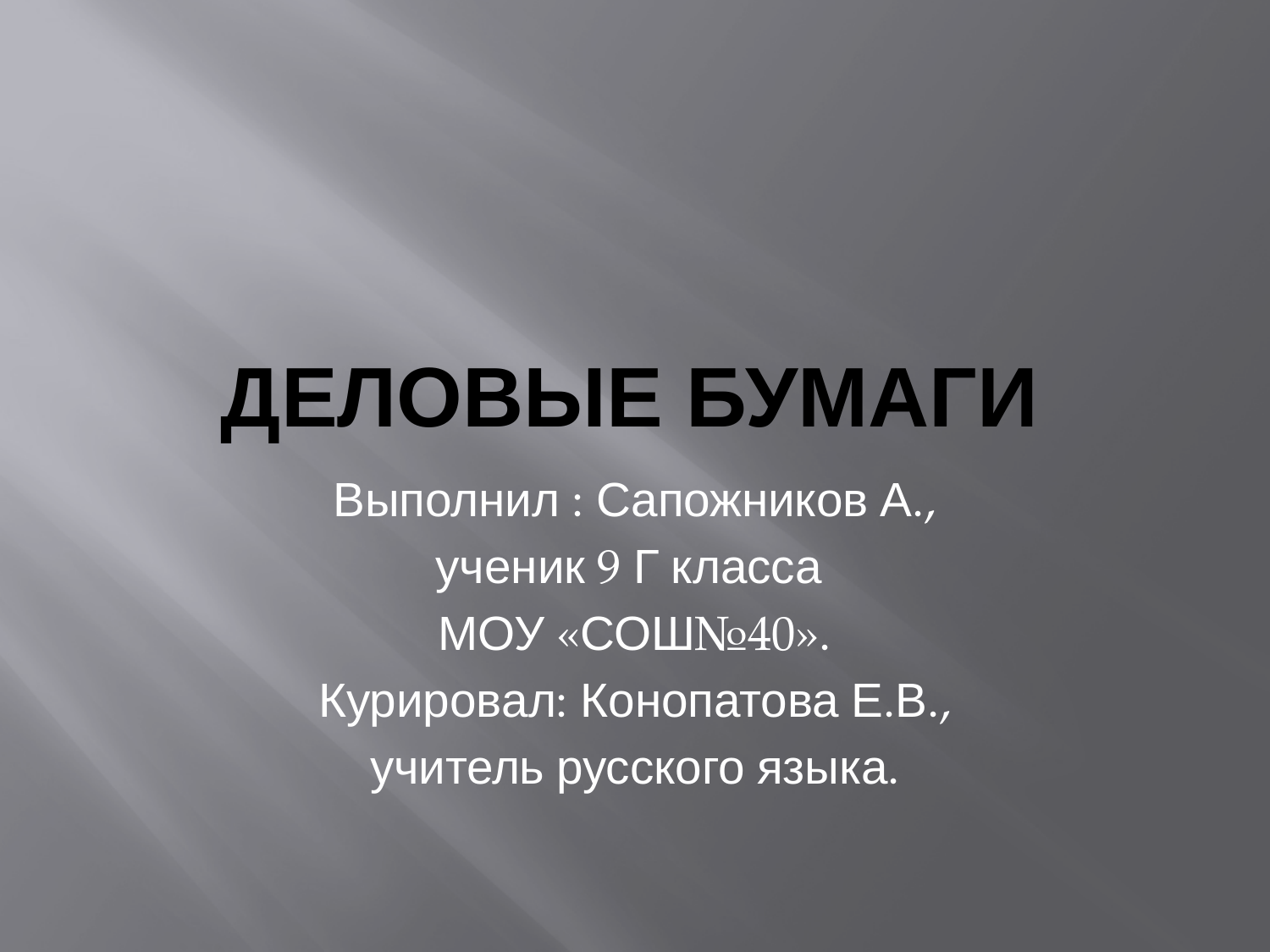

# Деловые бумаги
Выполнил : Сапожников А.,
ученик 9 Г класса
МОУ «СОШ№40».
Курировал: Конопатова Е.В.,
учитель русского языка.